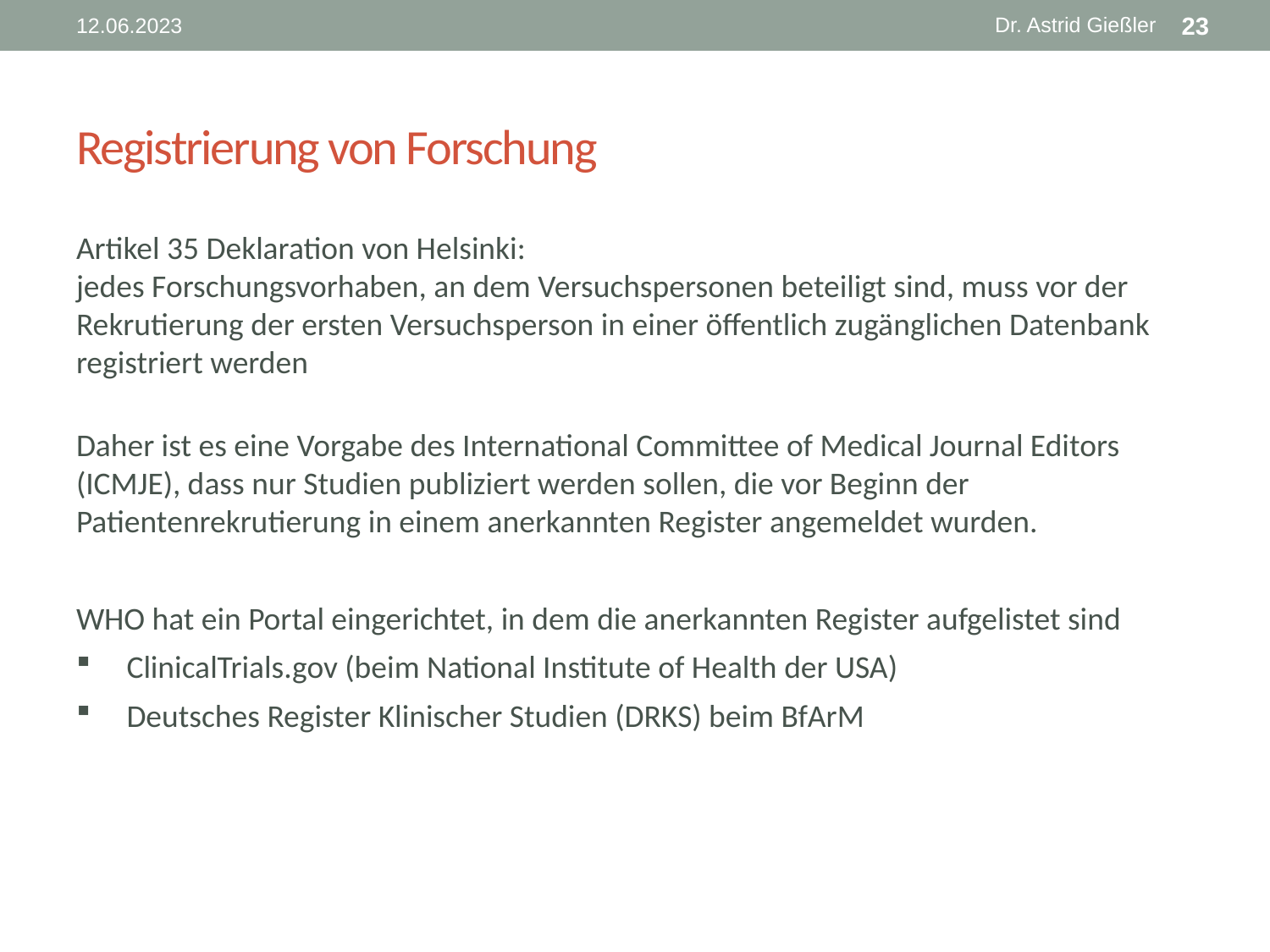

Dr. Astrid Gießler
12.06.2023
23
# Registrierung von Forschung
Artikel 35 Deklaration von Helsinki:
jedes Forschungsvorhaben, an dem Versuchspersonen beteiligt sind, muss vor der Rekrutierung der ersten Versuchsperson in einer öffentlich zugänglichen Datenbank registriert werden

Daher ist es eine Vorgabe des International Committee of Medical Journal Editors (ICMJE), dass nur Studien publiziert werden sollen, die vor Beginn der Patientenrekrutierung in einem anerkannten Register angemeldet wurden.

WHO hat ein Portal eingerichtet, in dem die anerkannten Register aufgelistet sind
ClinicalTrials.gov (beim National Institute of Health der USA)
Deutsches Register Klinischer Studien (DRKS) beim BfArM